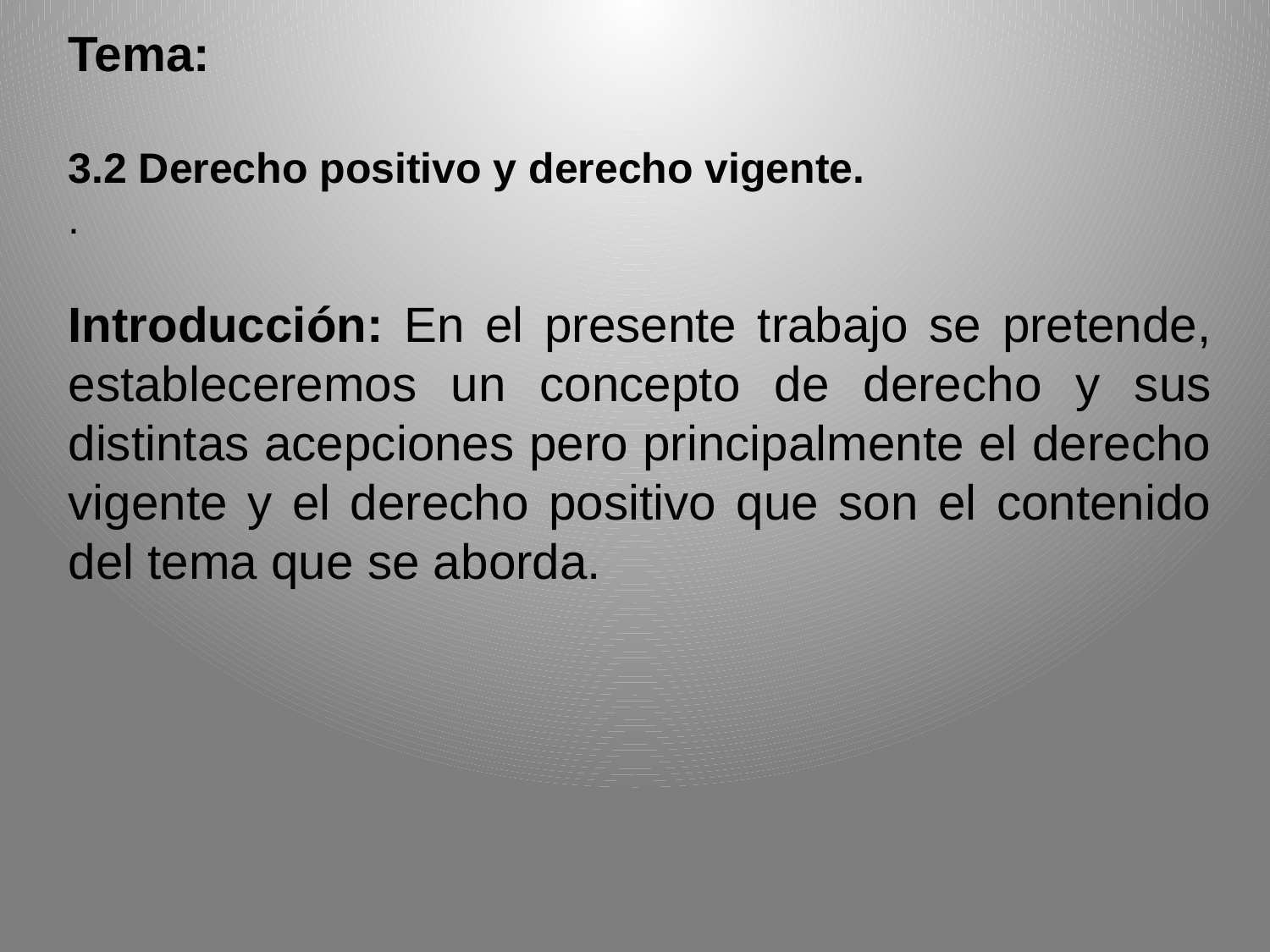

Tema:

3.2 Derecho positivo y derecho vigente.
.

Introducción: En el presente trabajo se pretende, estableceremos un concepto de derecho y sus distintas acepciones pero principalmente el derecho vigente y el derecho positivo que son el contenido del tema que se aborda.